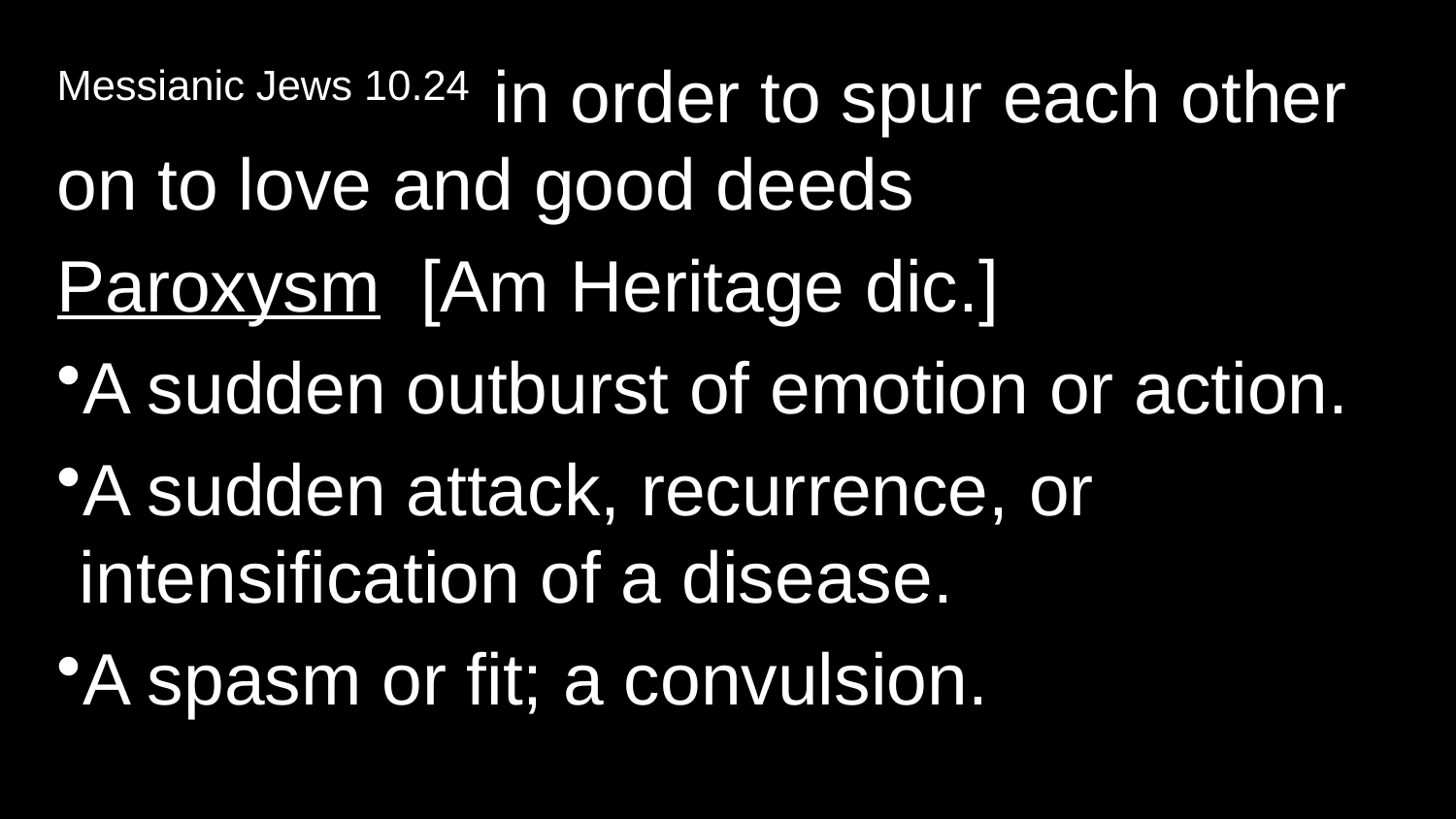

Messianic Jews 10.24  in order to spur each other on to love and good deeds
Paroxysm  [Am Heritage dic.]
A sudden outburst of emotion or action.
A sudden attack, recurrence, or intensification of a disease.
A spasm or fit; a convulsion.